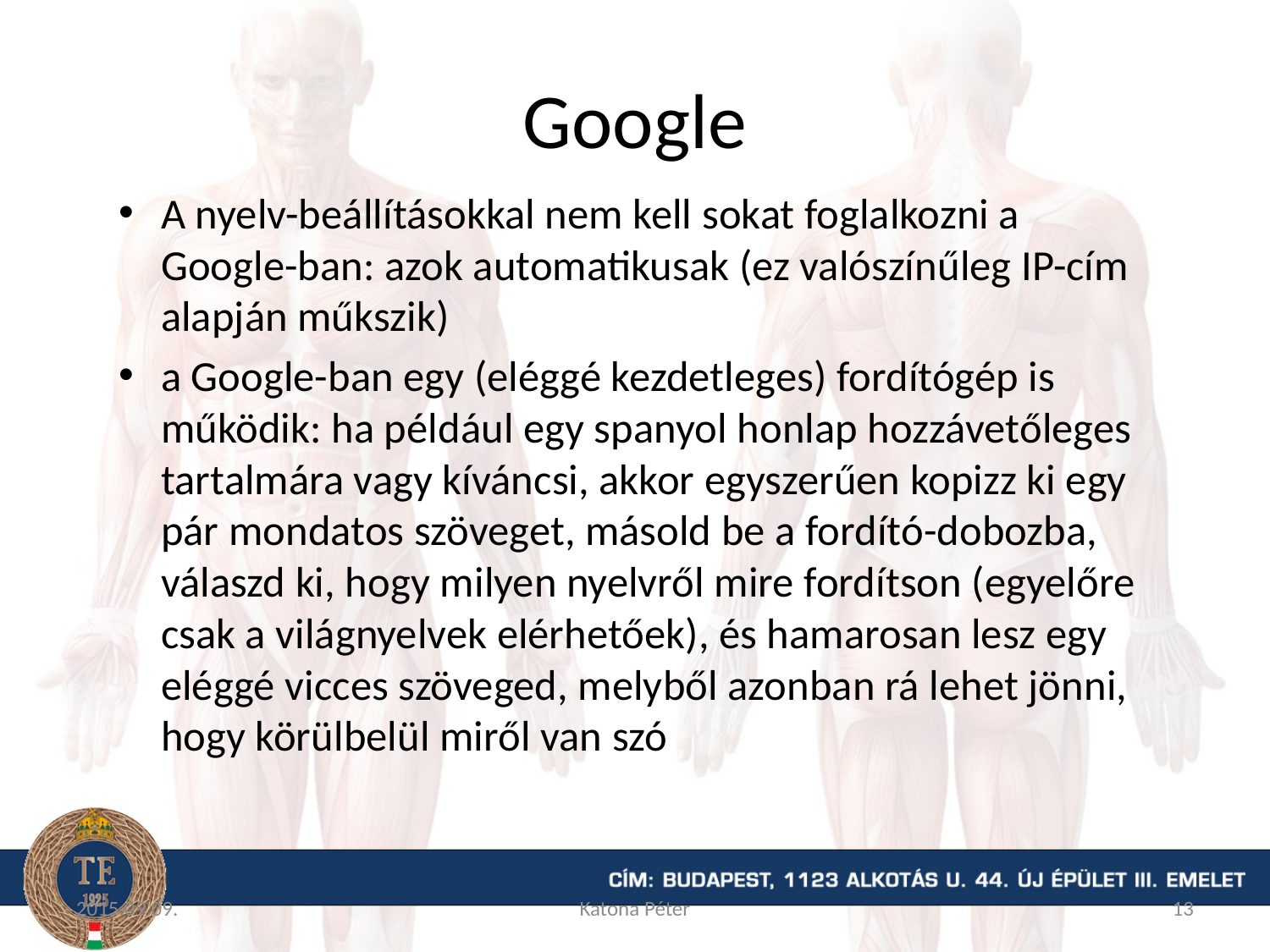

# Google
A nyelv-beállításokkal nem kell sokat foglalkozni a Google-ban: azok automatikusak (ez valószínűleg IP-cím alapján műkszik)
a Google-ban egy (eléggé kezdetleges) fordítógép is működik: ha például egy spanyol honlap hozzávetőleges tartalmára vagy kíváncsi, akkor egyszerűen kopizz ki egy pár mondatos szöveget, másold be a fordító-dobozba, válaszd ki, hogy milyen nyelvről mire fordítson (egyelőre csak a világnyelvek elérhetőek), és hamarosan lesz egy eléggé vicces szöveged, melyből azonban rá lehet jönni, hogy körülbelül miről van szó

2015.09.09.
Katona Péter
13